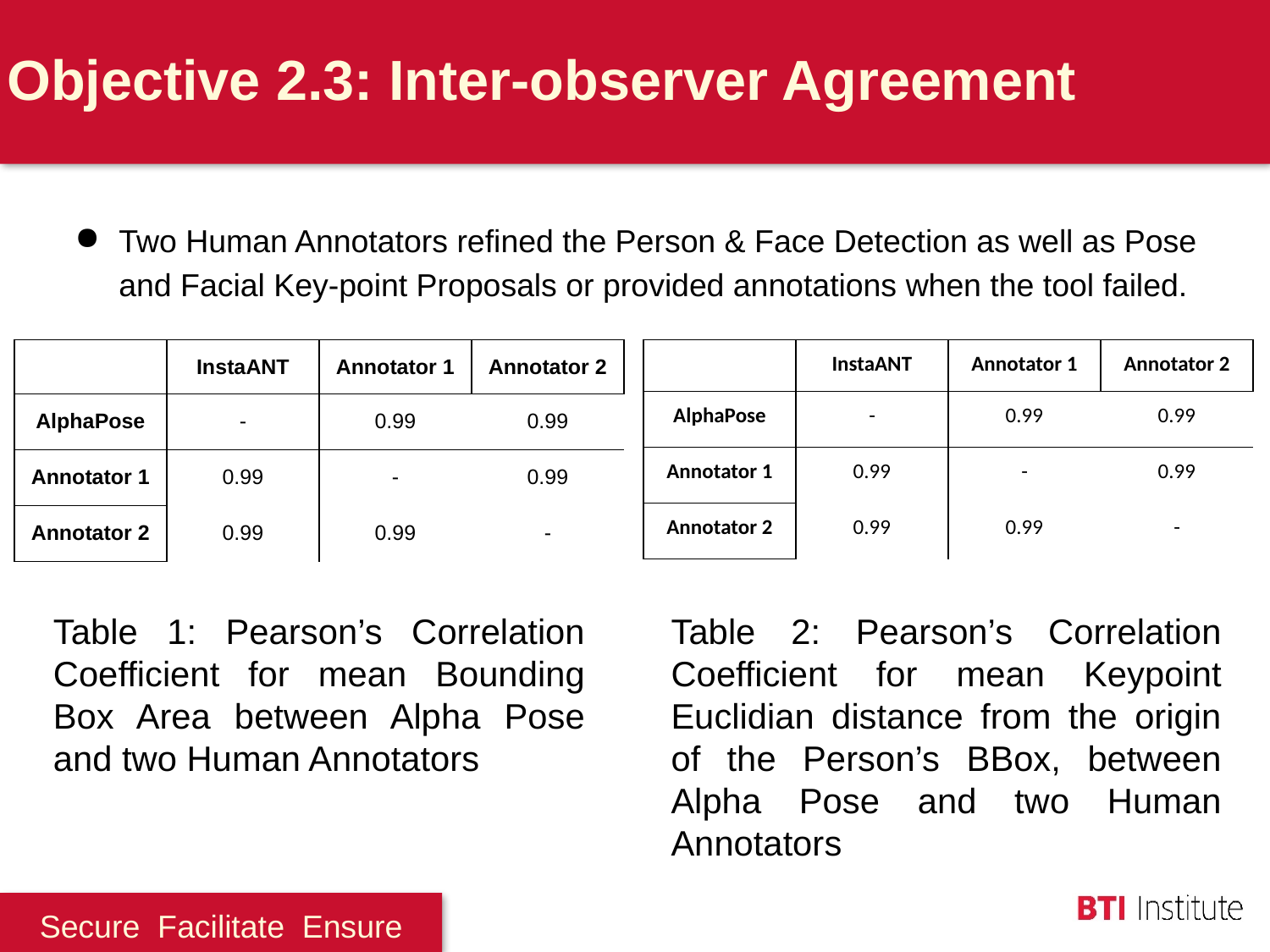

Objective 2.3: Inter-observer Agreement
Two Human Annotators refined the Person & Face Detection as well as Pose and Facial Key-point Proposals or provided annotations when the tool failed.

|  | InstaANT | Annotator 1 | Annotator 2 |
| --- | --- | --- | --- |
| AlphaPose | - | 0.99 | 0.99 |
| Annotator 1 | 0.99 | - | 0.99 |
| Annotator 2 | 0.99 | 0.99 | - |
|  | InstaANT | Annotator 1 | Annotator 2 |
| --- | --- | --- | --- |
| AlphaPose | - | 0.99 | 0.99 |
| Annotator 1 | 0.99 | - | 0.99 |
| Annotator 2 | 0.99 | 0.99 | - |
Table 1: Pearson’s Correlation Coefficient for mean Bounding Box Area between Alpha Pose and two Human Annotators
Table 2: Pearson’s Correlation Coefficient for mean Keypoint Euclidian distance from the origin of the Person’s BBox, between Alpha Pose and two Human Annotators